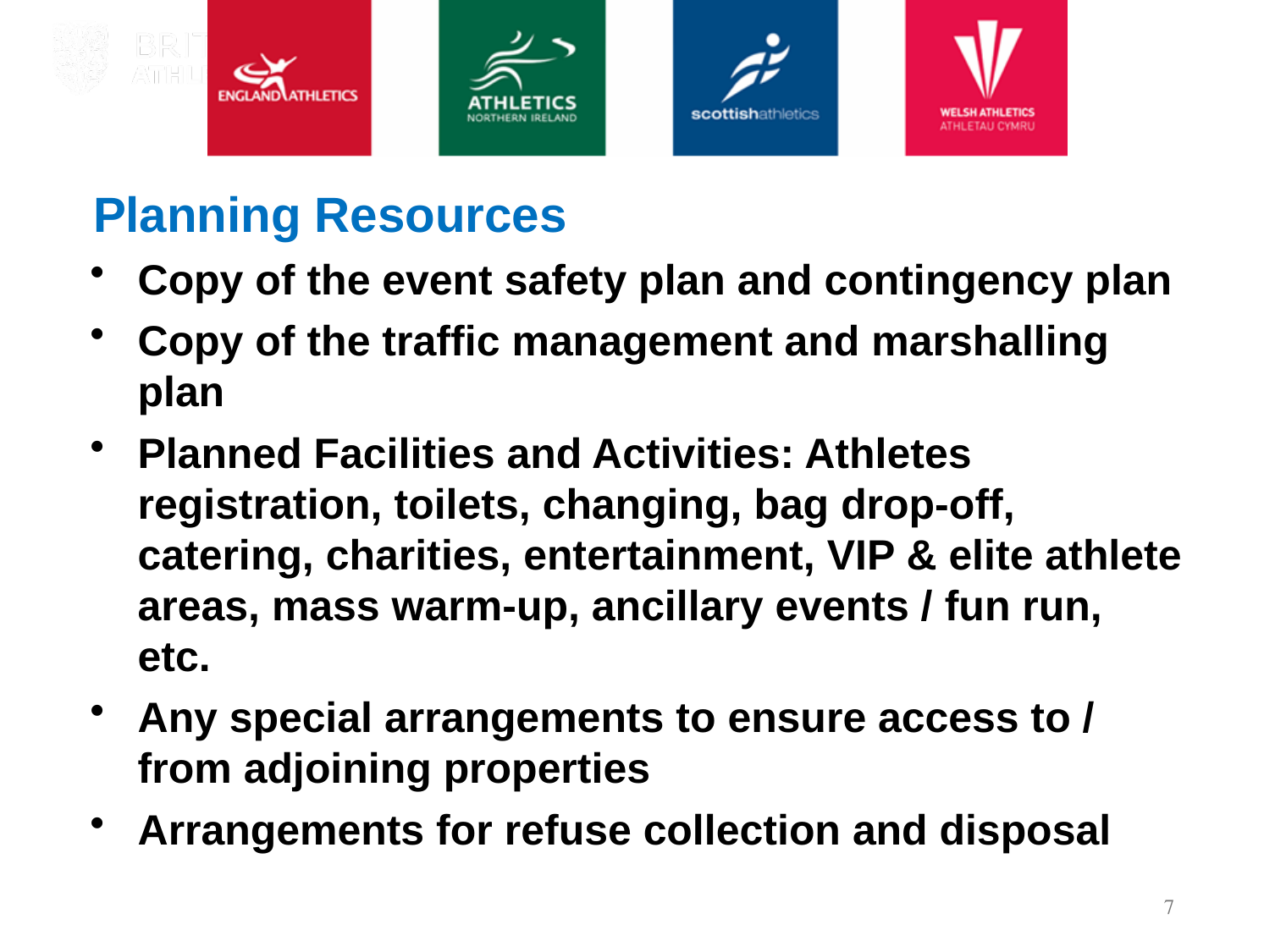

Planning Resources
Copy of the event safety plan and contingency plan
Copy of the traffic management and marshalling plan
Planned Facilities and Activities: Athletes registration, toilets, changing, bag drop-off, catering, charities, entertainment, VIP & elite athlete areas, mass warm-up, ancillary events / fun run, etc.
Any special arrangements to ensure access to / from adjoining properties
Arrangements for refuse collection and disposal
7